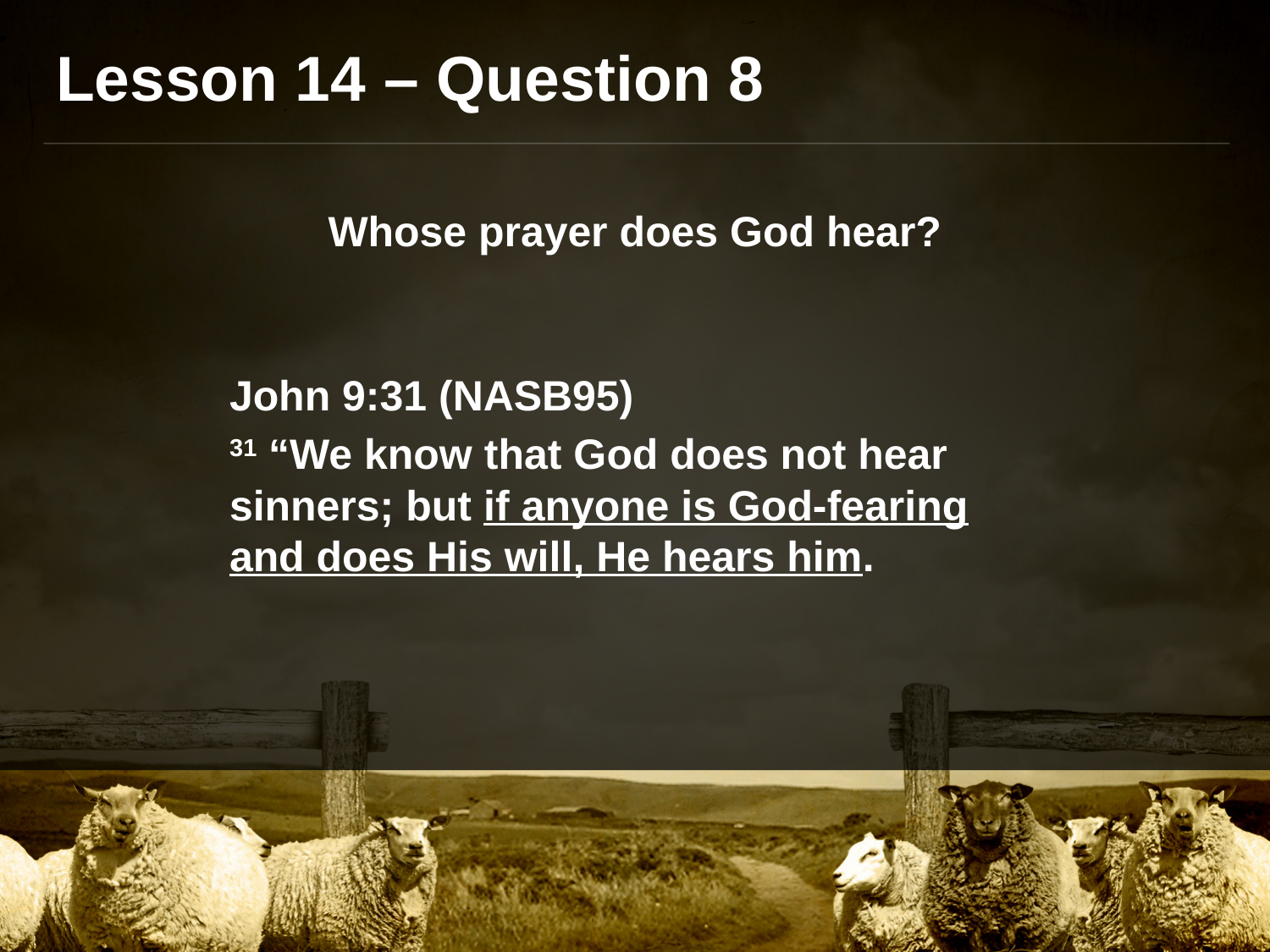

Lesson 14 – Question 8
Whose prayer does God hear?
John 9:31 (NASB95)
31 “We know that God does not hear sinners; but if anyone is God-fearing and does His will, He hears him.